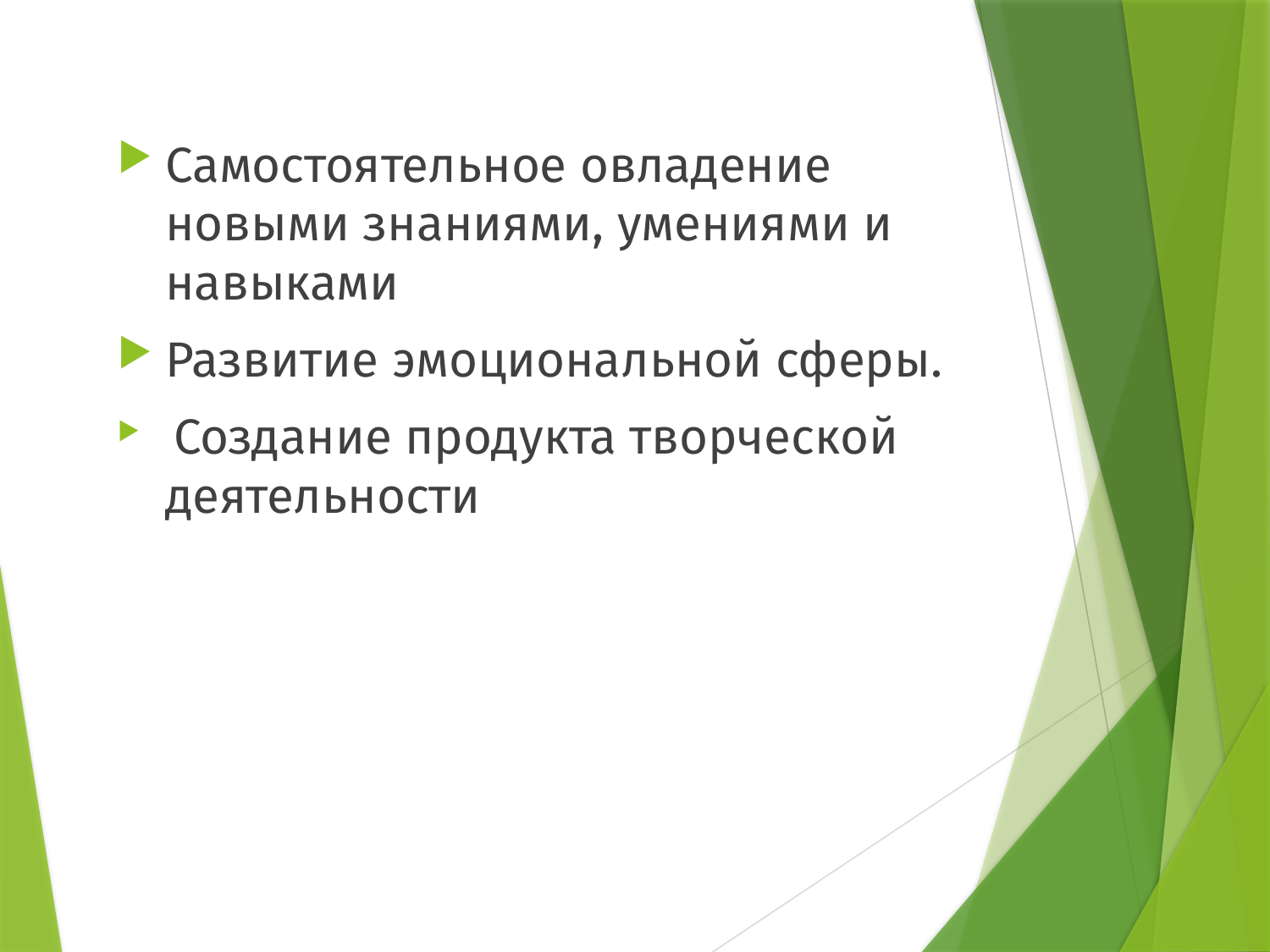

Самостоятельное овладение новыми знаниями, умениями и навыками
Развитие эмоциональной сферы.
 Создание продукта творческой деятельности